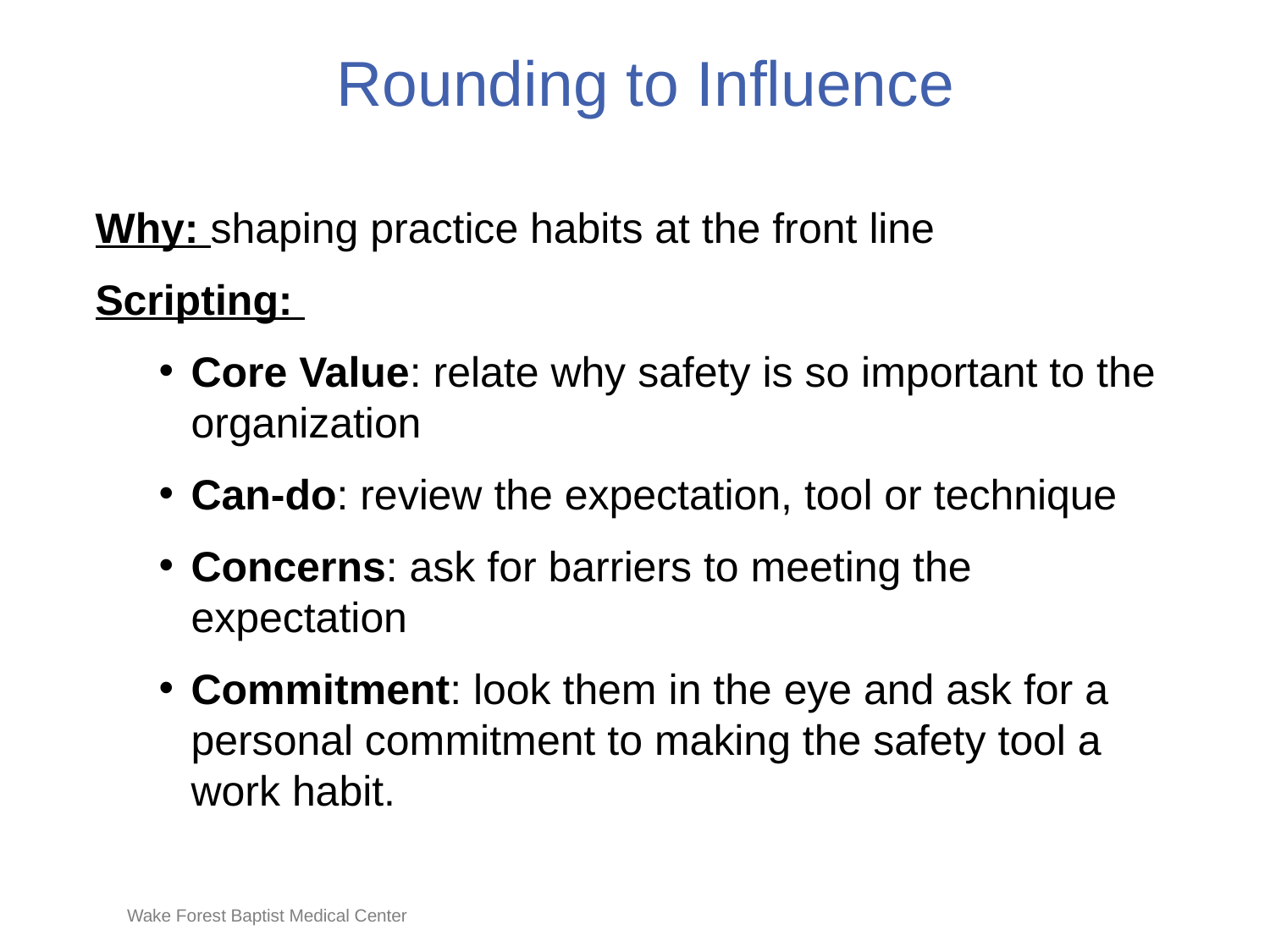

# Rounding to Influence
Why: shaping practice habits at the front line
Scripting:
Core Value: relate why safety is so important to the organization
Can-do: review the expectation, tool or technique
Concerns: ask for barriers to meeting the expectation
Commitment: look them in the eye and ask for a personal commitment to making the safety tool a work habit.